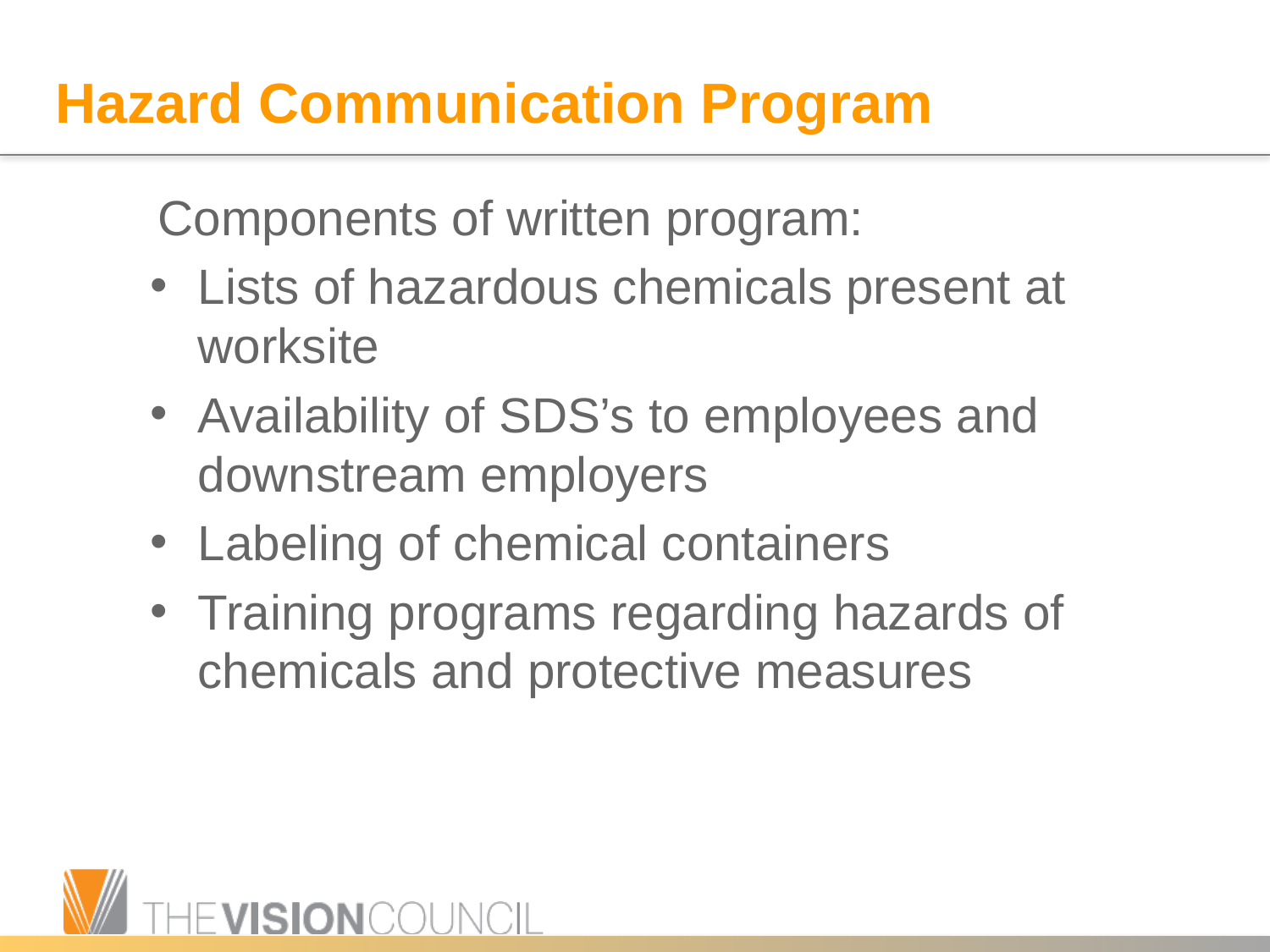

# Hazard Communication Program
Components of written program:
Lists of hazardous chemicals present at worksite
Availability of SDS’s to employees and downstream employers
Labeling of chemical containers
Training programs regarding hazards of chemicals and protective measures